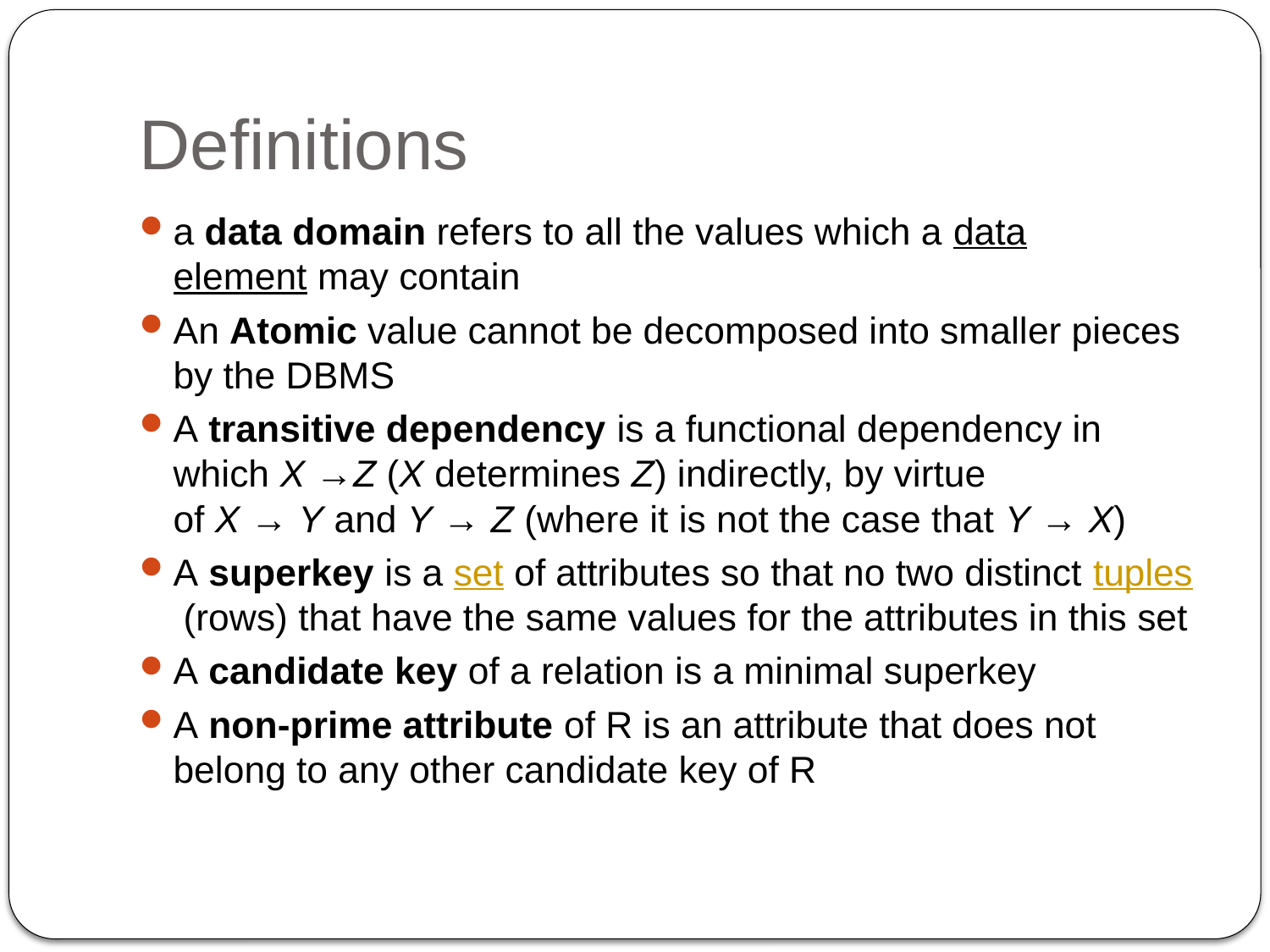

# Definitions
a data domain refers to all the values which a data element may contain
An Atomic value cannot be decomposed into smaller pieces by the DBMS
A transitive dependency is a functional dependency in which X →Z (X determines Z) indirectly, by virtue of X → Y and Y → Z (where it is not the case that Y → X)
A superkey is a set of attributes so that no two distinct tuples (rows) that have the same values for the attributes in this set
A candidate key of a relation is a minimal superkey
A non-prime attribute of R is an attribute that does not belong to any other candidate key of R